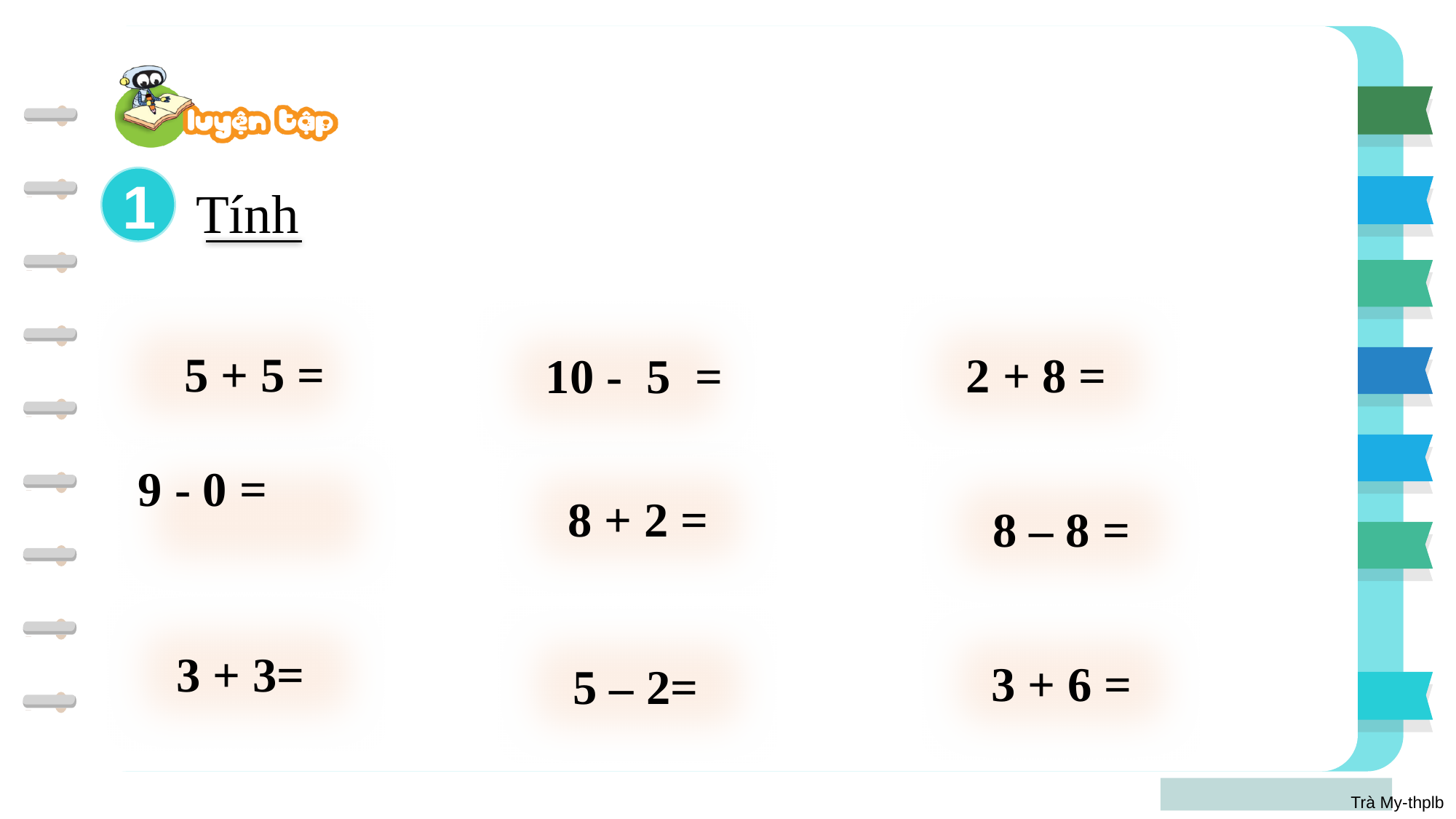

1
Tính

 5 + 5 =
2 + 8 =
10 -  5  =
9 - 0 =
8 + 2 =
8 – 8 =
3 + 3=
3 + 6 =
 5 – 2=